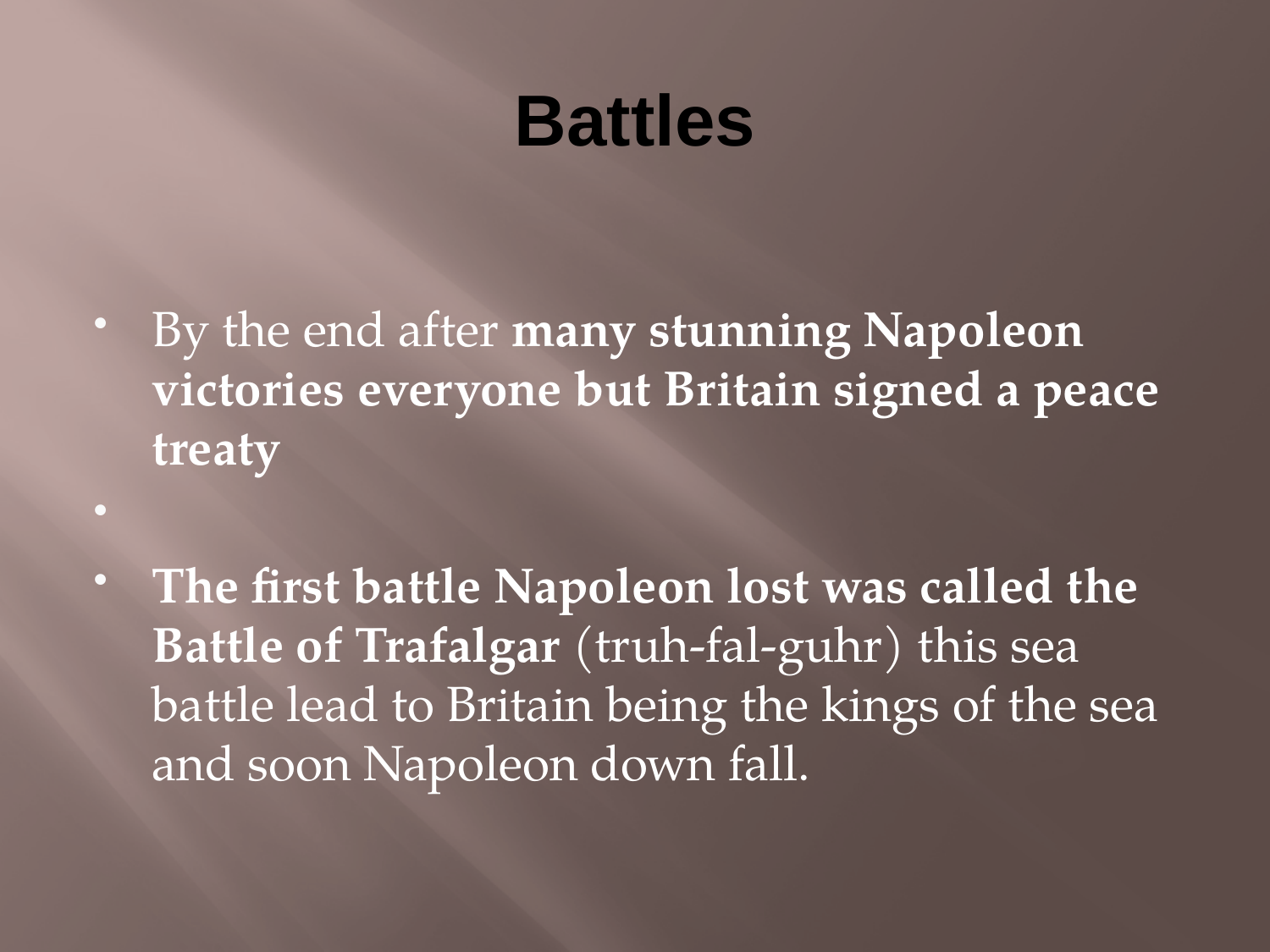

# Battles

By the end after many stunning Napoleon victories everyone but Britain signed a peace treaty

The first battle Napoleon lost was called the Battle of Trafalgar (truh-fal-guhr) this sea battle lead to Britain being the kings of the sea and soon Napoleon down fall.